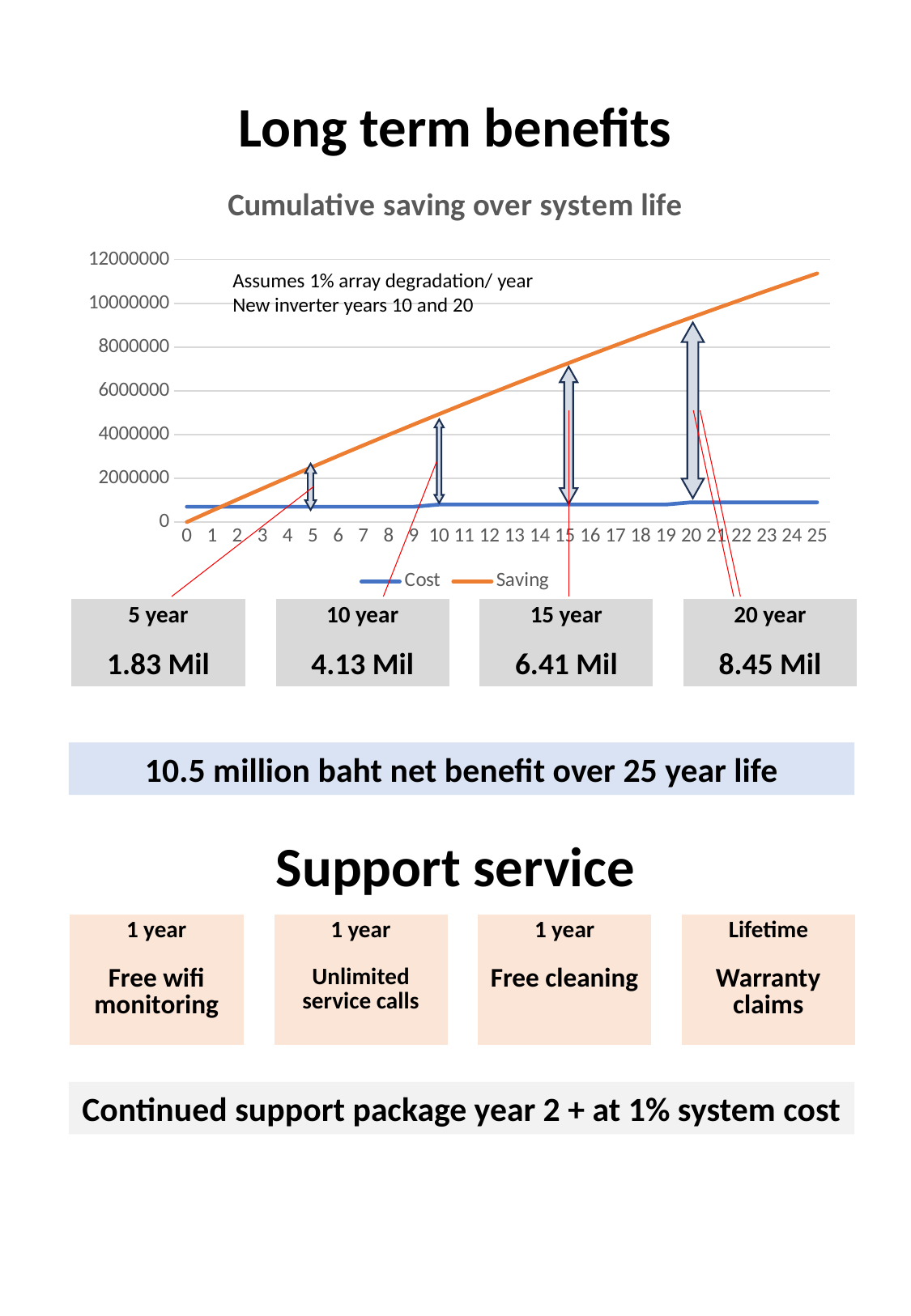

# Long term benefits

### Chart: Cumulative saving over system life

| Category | Cost | Saving |
|---|---|---|
| 0 | 699950.0 | 0.0 |
| 1 | 699950.0 | 516575.0 |
| 2 | 699950.0 | 1027984.25 |
| 3 | 699950.0 | 1534227.75 |
| 4 | 699950.0 | 2035305.5 |
| 5 | 699950.0 | 2531217.5 |
| 6 | 699950.0 | 3021963.75 |
| 7 | 699950.0 | 3507544.25 |
| 8 | 699950.0 | 3987959.0 |
| 9 | 699950.0 | 4463208.0 |
| 10 | 799900.0 | 4933291.25 |
| 11 | 799900.0 | 5398208.75 |
| 12 | 799900.0 | 5857960.5 |
| 13 | 799900.0 | 6312546.5 |
| 14 | 799900.0 | 6761966.75 |
| 15 | 799900.0 | 7206221.25 |
| 16 | 799900.0 | 7645310.0 |
| 17 | 799900.0 | 8079233.0 |
| 18 | 799900.0 | 8507990.25 |
| 19 | 799900.0 | 8931581.75 |
| 20 | 899850.0 | 9350007.5 |
| 21 | 899850.0 | 9763267.5 |
| 22 | 899850.0 | 10171361.75 |
| 23 | 899850.0 | 10574290.25 |
| 24 | 899850.0 | 10972053.0 |
| 25 | 899850.0 | 11364650.0 |
Assumes 1% array degradation/ year
New inverter years 10 and 20
| 5 year 1.83 Mil |  | 10 year 4.13 Mil |  | 15 year 6.41 Mil |  | 20 year 8.45 Mil |  |
| --- | --- | --- | --- | --- | --- | --- | --- |
10.5 million baht net benefit over 25 year life
Support service
| 1 year Free wifi monitoring |  | 1 year Unlimited service calls |  | 1 year Free cleaning |  | Lifetime Warranty claims |  |
| --- | --- | --- | --- | --- | --- | --- | --- |
Continued support package year 2 + at 1% system cost